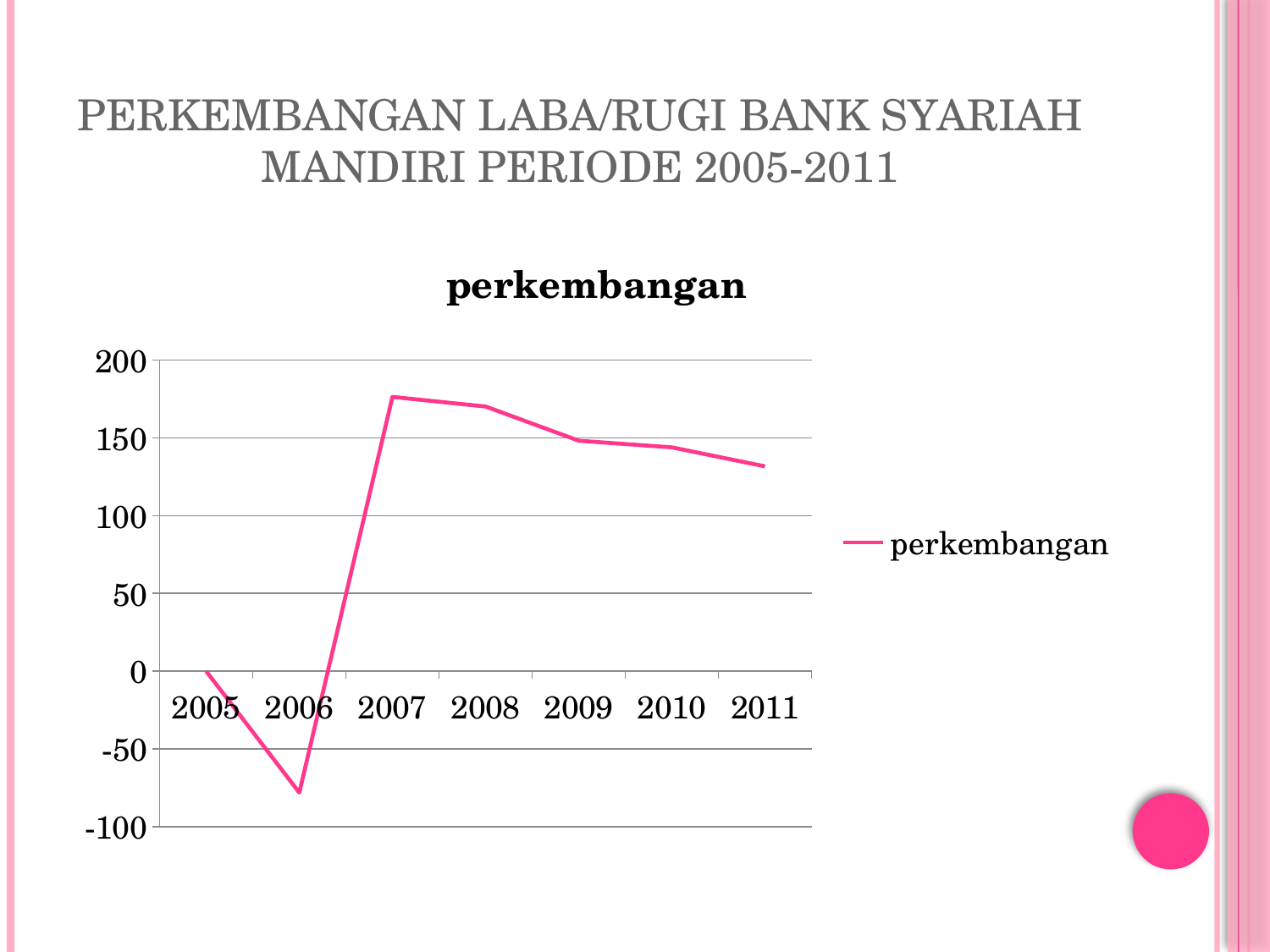

# Perkembangan laba/rugi bank Syariah Mandiri Periode 2005-2011

### Chart:

| Category | perkembangan |
|---|---|
| 2005 | 0.0 |
| 2006 | -78.12 |
| 2007 | 176.32 |
| 2008 | 170.12 |
| 2009 | 148.13 |
| 2010 | 143.85 |
| 2011 | 131.67 |